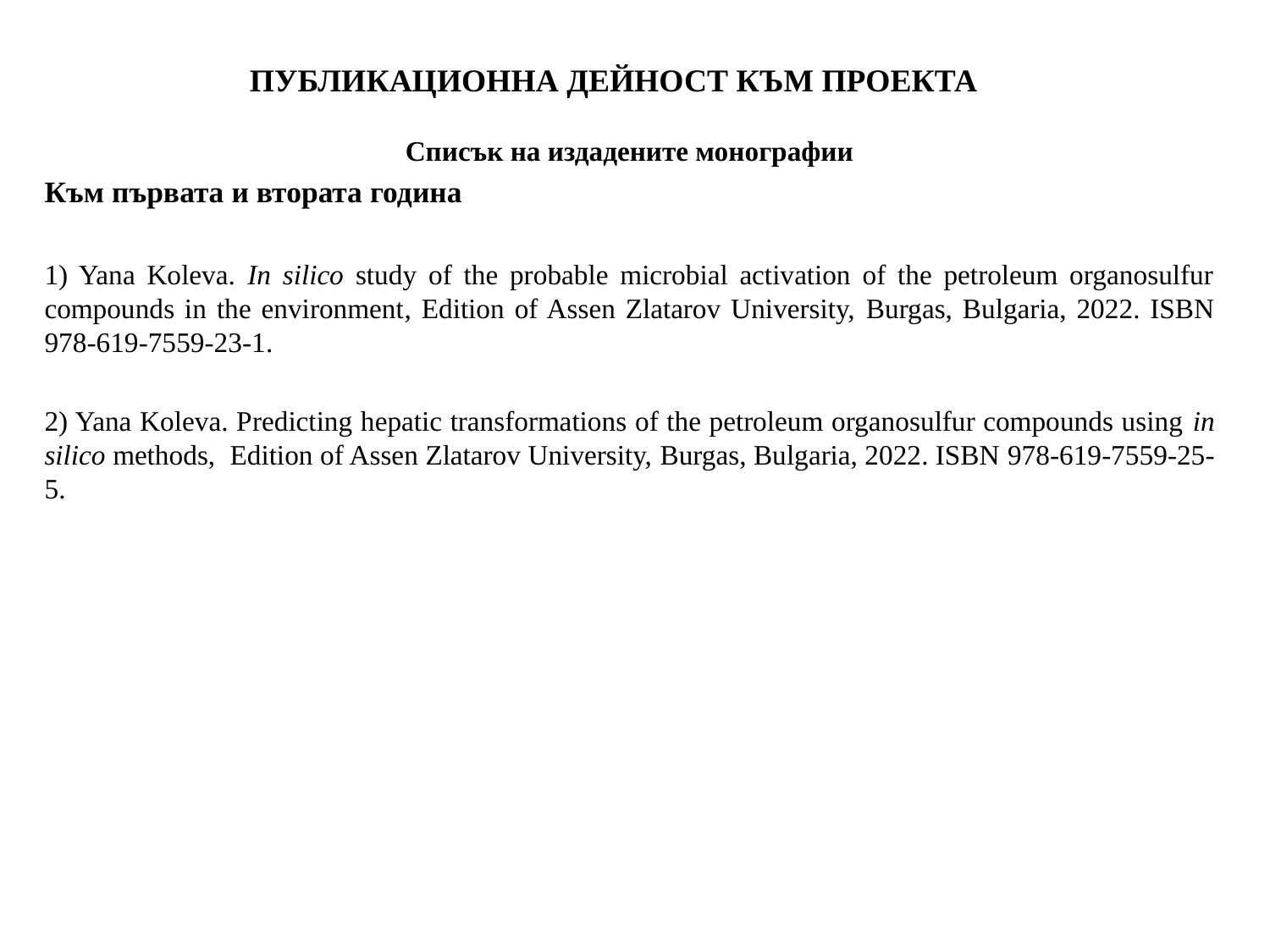

# ПУБЛИКАЦИОННА ДЕЙНОСТ КЪМ ПРОЕКТА
Списък на издадените монографии
Към първата и втората година

1) Yana Koleva. In silico study of the probable microbial activation of the petroleum organosulfur compounds in the environment, Edition of Assen Zlatarov University, Burgas, Bulgaria, 2022. ISBN 978-619-7559-23-1.

2) Yana Koleva. Predicting hepatic transformations of the petroleum organosulfur compounds using in silico methods,  Edition of Assen Zlatarov University, Burgas, Bulgaria, 2022. ISBN 978-619-7559-25-5.